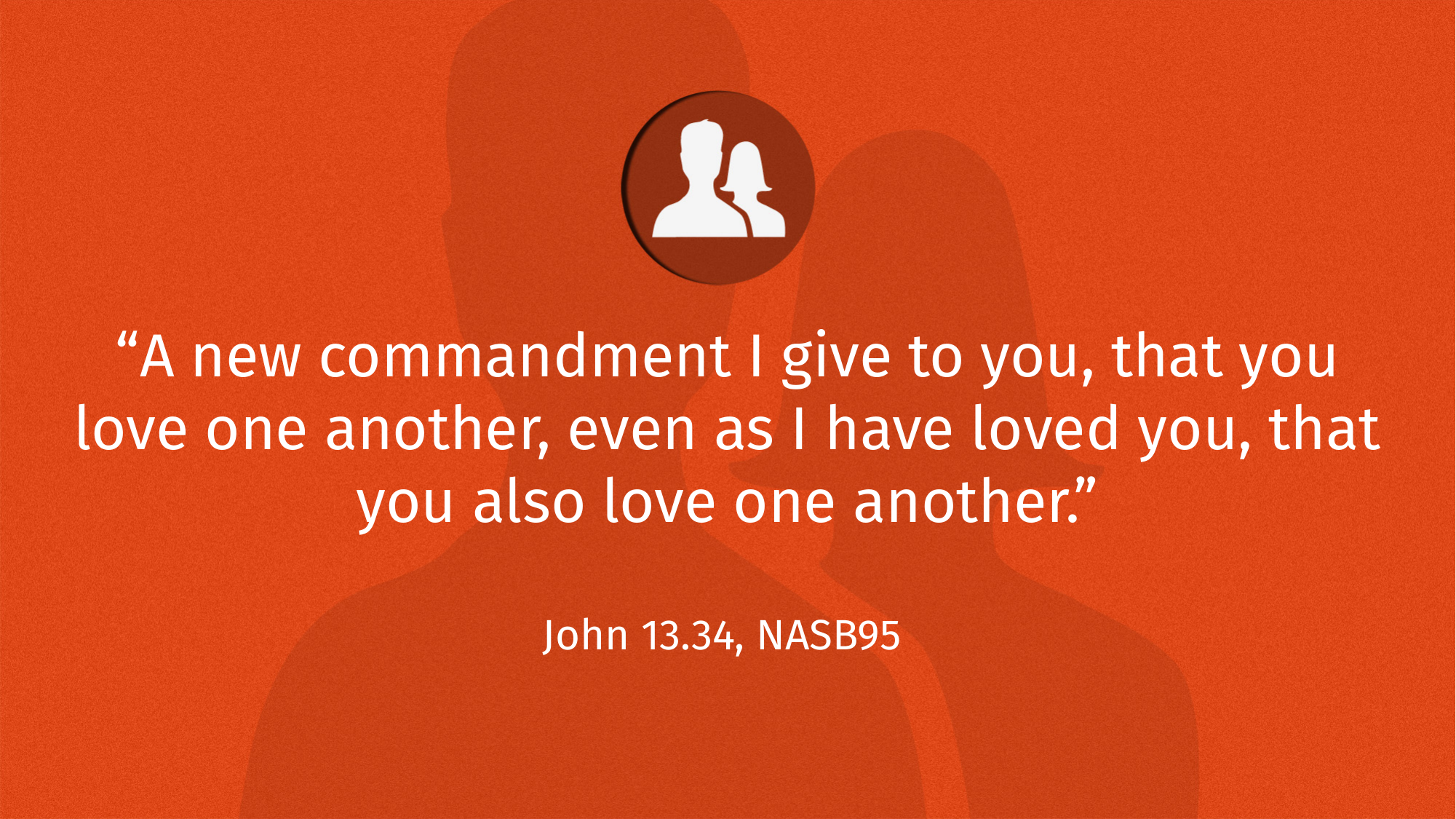

# “A new commandment I give to you, that you love one another, even as I have loved you, that you also love one another.” John 13.34, NASB95